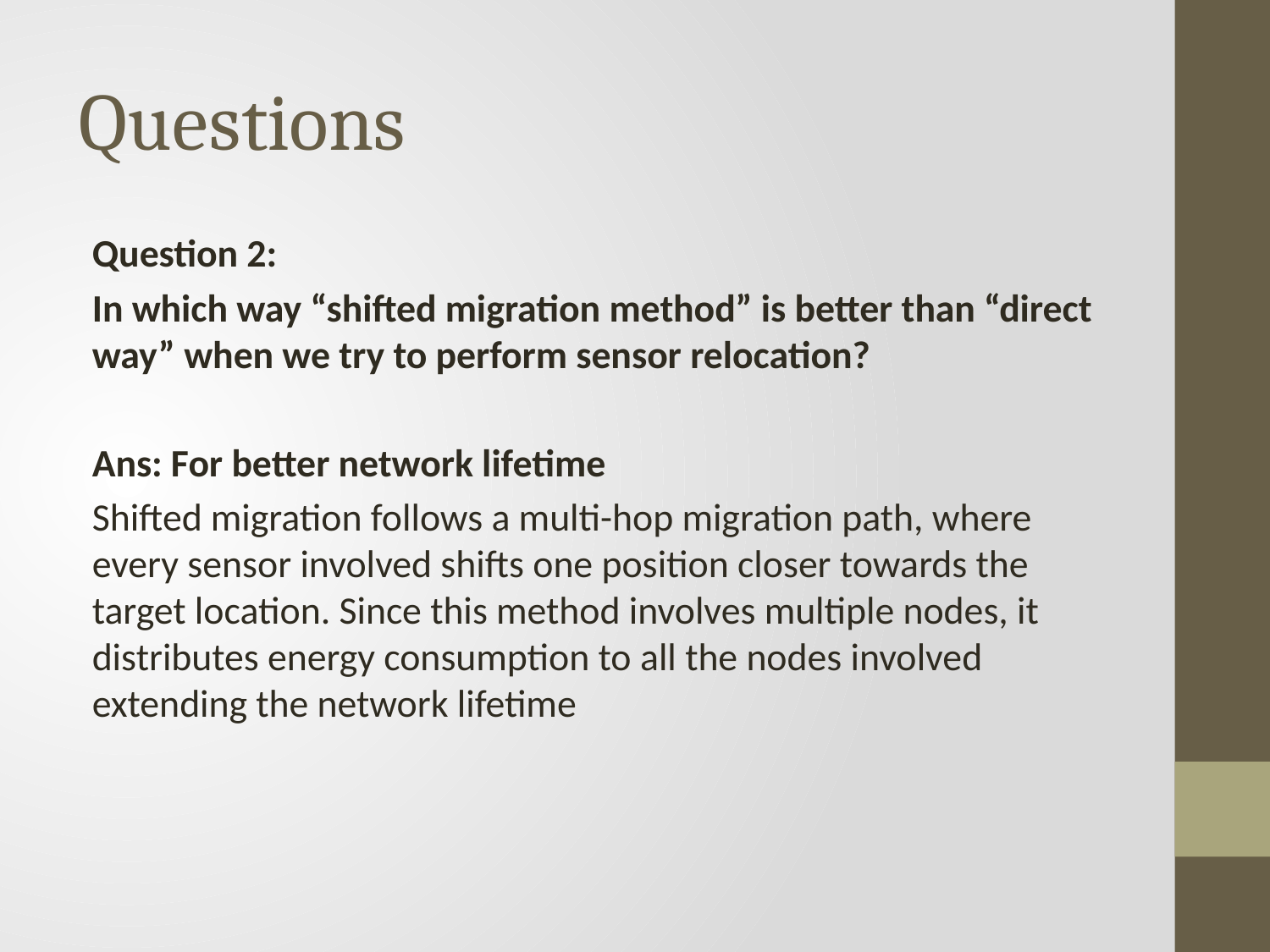

# Questions
Question 2:
In which way “shifted migration method” is better than “direct way” when we try to perform sensor relocation?

Ans: For better network lifetime
Shifted migration follows a multi-hop migration path, where every sensor involved shifts one position closer towards the target location. Since this method involves multiple nodes, it distributes energy consumption to all the nodes involved extending the network lifetime